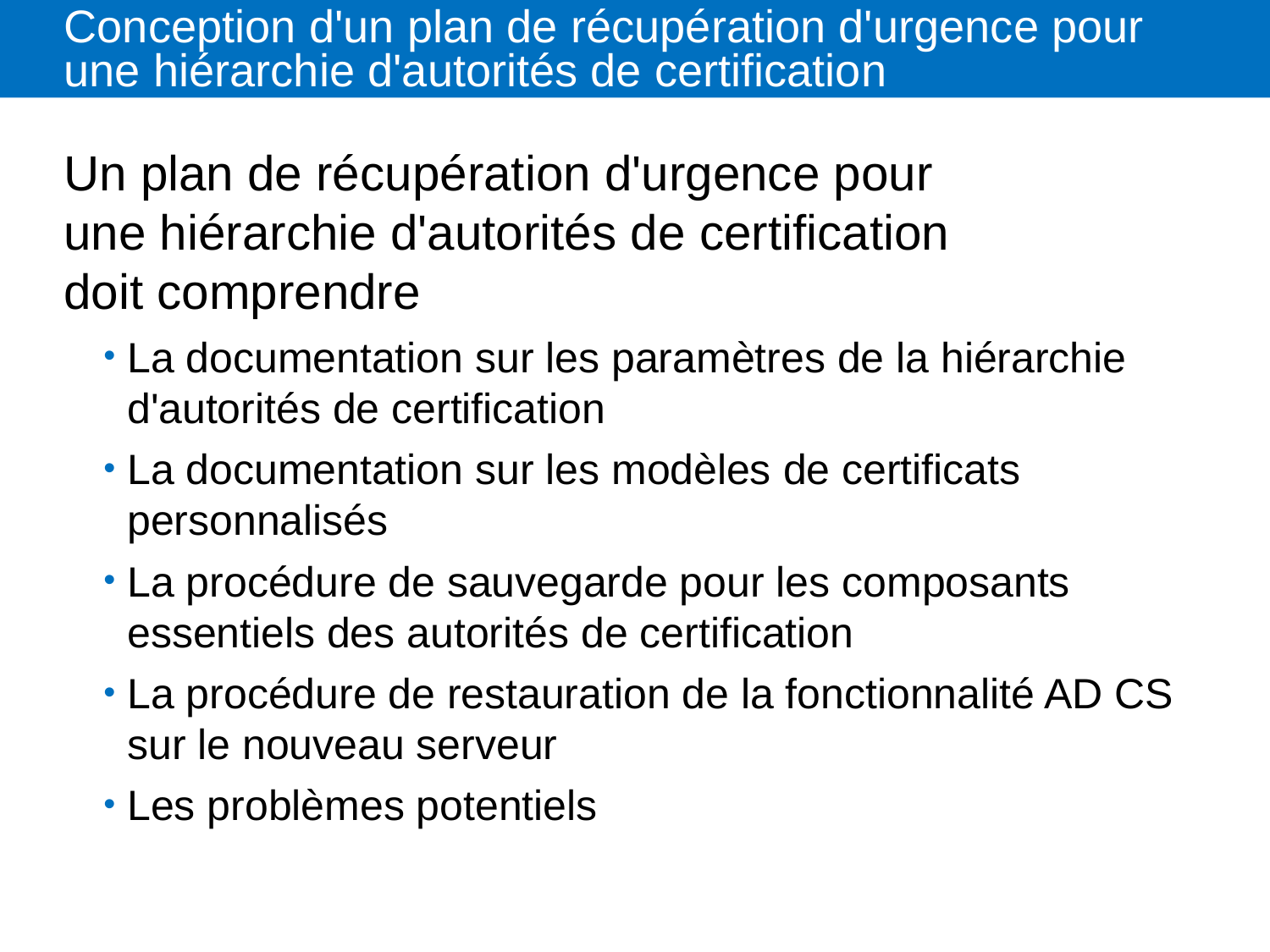

# Conception d'un plan de récupération d'urgence pour une hiérarchie d'autorités de certification
Un plan de récupération d'urgence pour une hiérarchie d'autorités de certification doit comprendre
La documentation sur les paramètres de la hiérarchie d'autorités de certification
La documentation sur les modèles de certificats personnalisés
La procédure de sauvegarde pour les composants essentiels des autorités de certification
La procédure de restauration de la fonctionnalité AD CS sur le nouveau serveur
Les problèmes potentiels